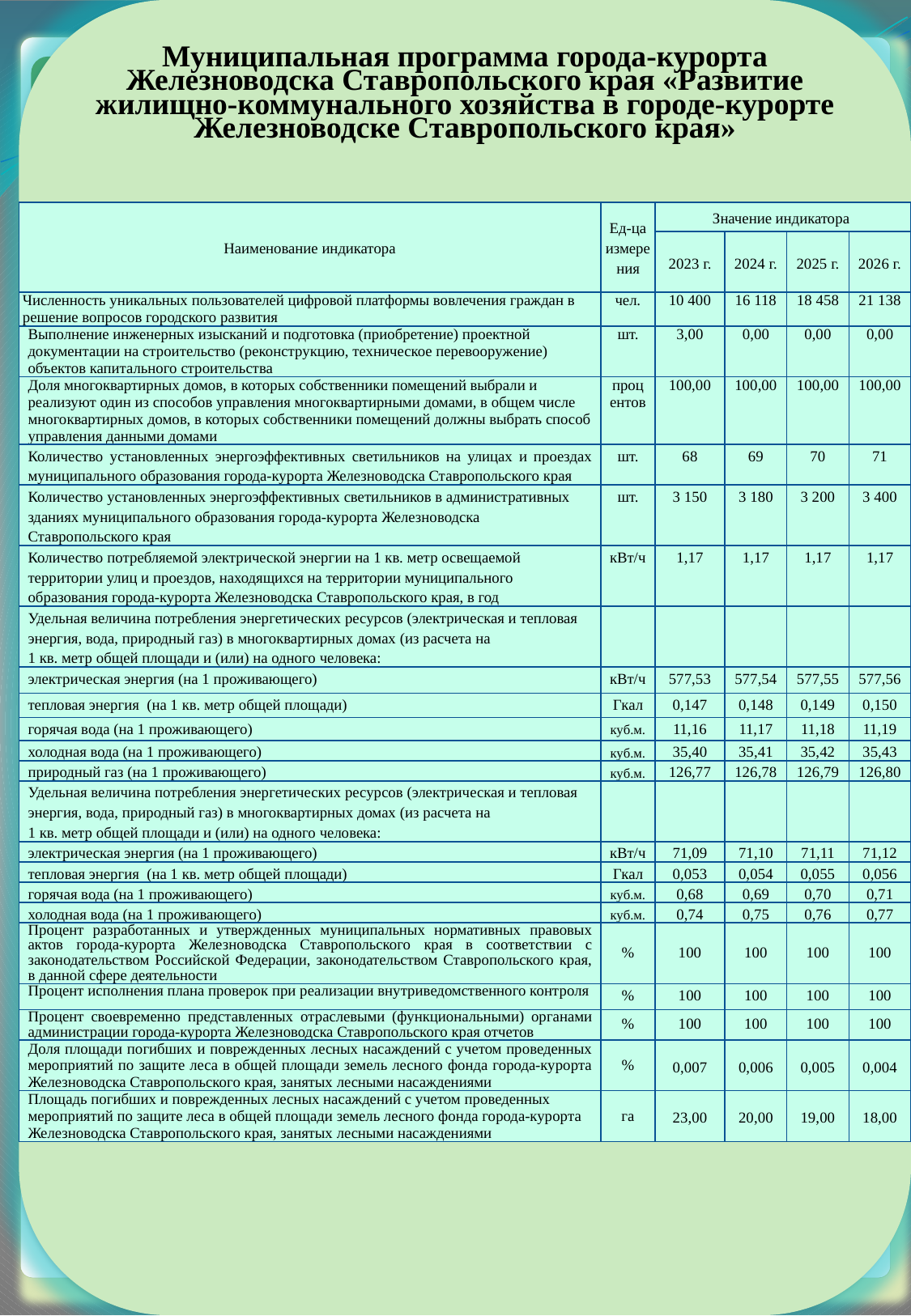

Муниципальная программа города-курорта Железноводска Ставропольского края «Развитие жилищно-коммунального хозяйства в городе-курорте Железноводске Ставропольского края»

| Наименование индикатора | Ед-ца измерения | Значение индикатора |  |  |  |
| --- | --- | --- | --- | --- | --- |
|  |  | 2023 г. | 2024 г. | 2025 г. | 2026 г. |
| Численность уникальных пользователей цифровой платформы вовлечения граждан в решение вопросов городского развития | чел. | 10 400 | 16 118 | 18 458 | 21 138 |
| Выполнение инженерных изысканий и подготовка (приобретение) проектной документации на строительство (реконструкцию, техническое перевооружение) объектов капитального строительства | шт. | 3,00 | 0,00 | 0,00 | 0,00 |
| Доля многоквартирных домов, в которых собственники помещений выбрали и реализуют один из способов управления многоквартирными домами, в общем числе многоквартирных домов, в которых собственники помещений должны выбрать способ управления данными домами | процентов | 100,00 | 100,00 | 100,00 | 100,00 |
| Количество установленных энергоэффективных светильников на улицах и проездах муниципального образования города-курорта Железноводска Ставропольского края | шт. | 68 | 69 | 70 | 71 |
| Количество установленных энергоэффективных светильников в административных зданиях муниципального образования города-курорта Железноводска Ставропольского края | шт. | 3 150 | 3 180 | 3 200 | 3 400 |
| Количество потребляемой электрической энергии на 1 кв. метр освещаемой территории улиц и проездов, находящихся на территории муниципального образования города-курорта Железноводска Ставропольского края, в год | кВт/ч | 1,17 | 1,17 | 1,17 | 1,17 |
| Удельная величина потребления энергетических ресурсов (электрическая и тепловая энергия, вода, природный газ) в многоквартирных домах (из расчета на 1 кв. метр общей площади и (или) на одного человека: |  |  |  |  |  |
| электрическая энергия (на 1 проживающего) | кВт/ч | 577,53 | 577,54 | 577,55 | 577,56 |
| тепловая энергия (на 1 кв. метр общей площади) | Гкал | 0,147 | 0,148 | 0,149 | 0,150 |
| горячая вода (на 1 проживающего) | куб.м. | 11,16 | 11,17 | 11,18 | 11,19 |
| холодная вода (на 1 проживающего) | куб.м. | 35,40 | 35,41 | 35,42 | 35,43 |
| природный газ (на 1 проживающего) | куб.м. | 126,77 | 126,78 | 126,79 | 126,80 |
| Удельная величина потребления энергетических ресурсов (электрическая и тепловая энергия, вода, природный газ) в многоквартирных домах (из расчета на 1 кв. метр общей площади и (или) на одного человека: |  |  |  |  |  |
| электрическая энергия (на 1 проживающего) | кВт/ч | 71,09 | 71,10 | 71,11 | 71,12 |
| тепловая энергия (на 1 кв. метр общей площади) | Гкал | 0,053 | 0,054 | 0,055 | 0,056 |
| горячая вода (на 1 проживающего) | куб.м. | 0,68 | 0,69 | 0,70 | 0,71 |
| холодная вода (на 1 проживающего) | куб.м. | 0,74 | 0,75 | 0,76 | 0,77 |
| Процент разработанных и утвержденных муниципальных нормативных правовых актов города-курорта Железноводска Ставропольского края в соответствии с законодательством Российской Федерации, законодательством Ставропольского края, в данной сфере деятельности | % | 100 | 100 | 100 | 100 |
| Процент исполнения плана проверок при реализации внутриведомственного контроля | % | 100 | 100 | 100 | 100 |
| Процент своевременно представленных отраслевыми (функциональными) органами администрации города-курорта Железноводска Ставропольского края отчетов | % | 100 | 100 | 100 | 100 |
| Доля площади погибших и поврежденных лесных насаждений с учетом проведенных мероприятий по защите леса в общей площади земель лесного фонда города-курорта Железноводска Ставропольского края, занятых лесными насаждениями | % | 0,007 | 0,006 | 0,005 | 0,004 |
| Площадь погибших и поврежденных лесных насаждений с учетом проведенных мероприятий по защите леса в общей площади земель лесного фонда города-курорта Железноводска Ставропольского края, занятых лесными насаждениями | га | 23,00 | 20,00 | 19,00 | 18,00 |